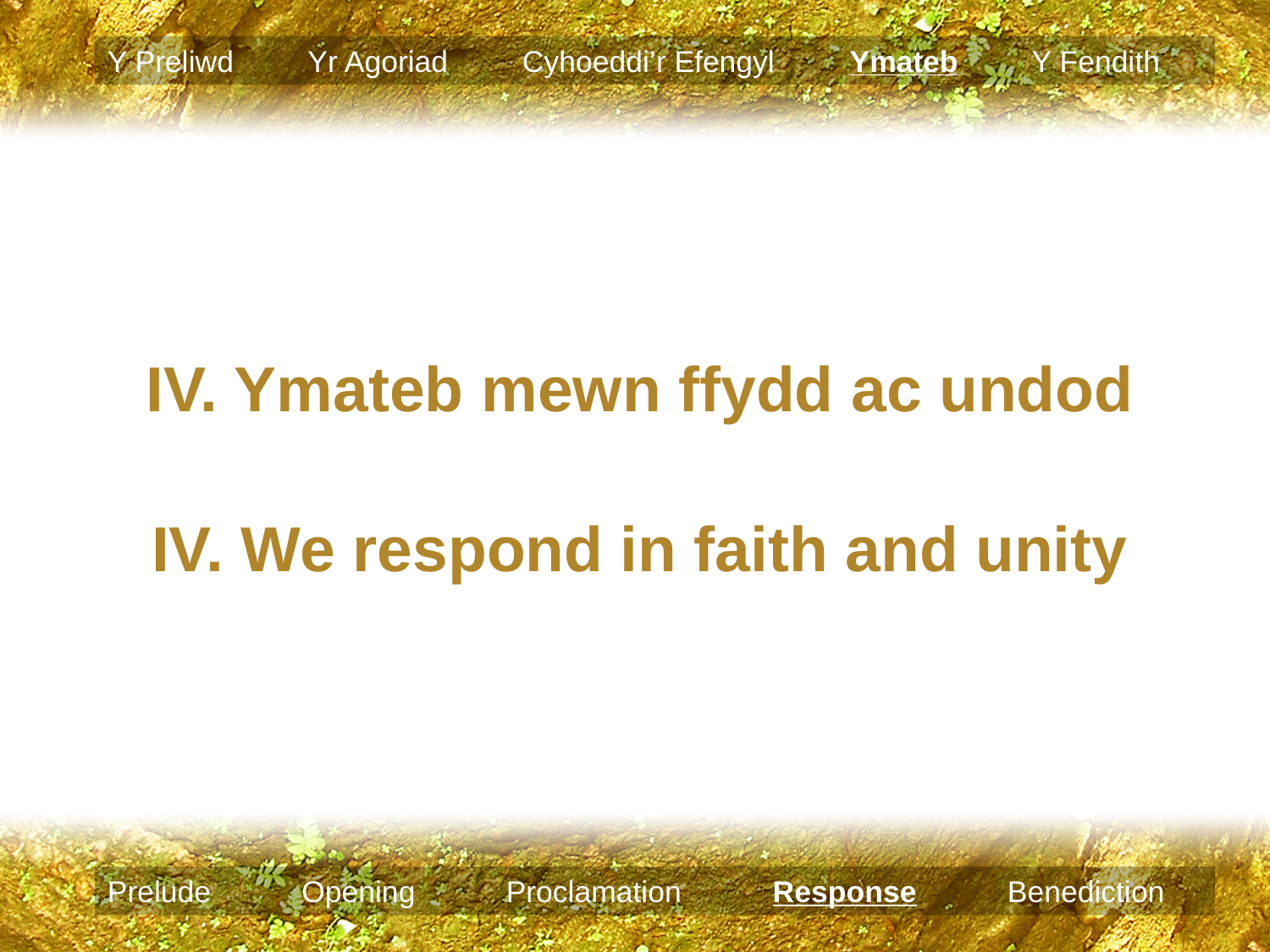

Y Preliwd         Yr Agoriad         Cyhoeddi’r Efengyl         Ymateb         Y Fendith
IV. Ymateb mewn ffydd ac undod
IV. We respond in faith and unity
Prelude           Opening           Proclamation           Response           Benediction